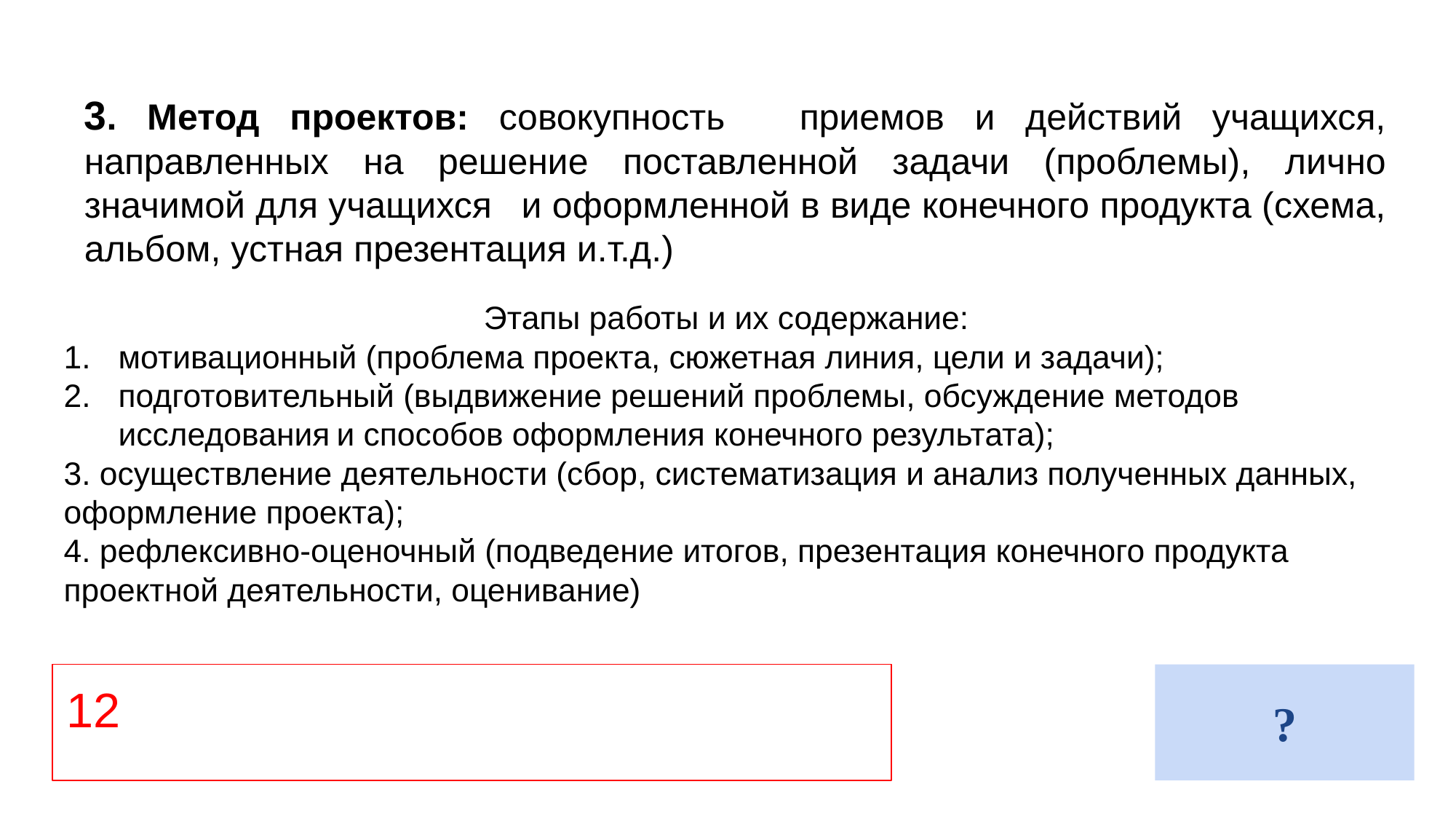

3. Метод проектов: совокупность	приемов и действий учащихся, направленных на решение поставленной задачи (проблемы), лично значимой для учащихся	и оформленной в виде конечного продукта (схема, альбом, устная презентация и.т.д.)
Этапы работы и их содержание:
мотивационный (проблема проекта, сюжетная линия, цели и задачи);
подготовительный (выдвижение решений проблемы, обсуждение методов исследования	и способов оформления конечного результата);
3. осуществление деятельности (сбор, систематизация и анализ полученных данных, оформление проекта);
4. рефлексивно-оценочный (подведение итогов, презентация конечного продукта проектной деятельности, оценивание)

12
?